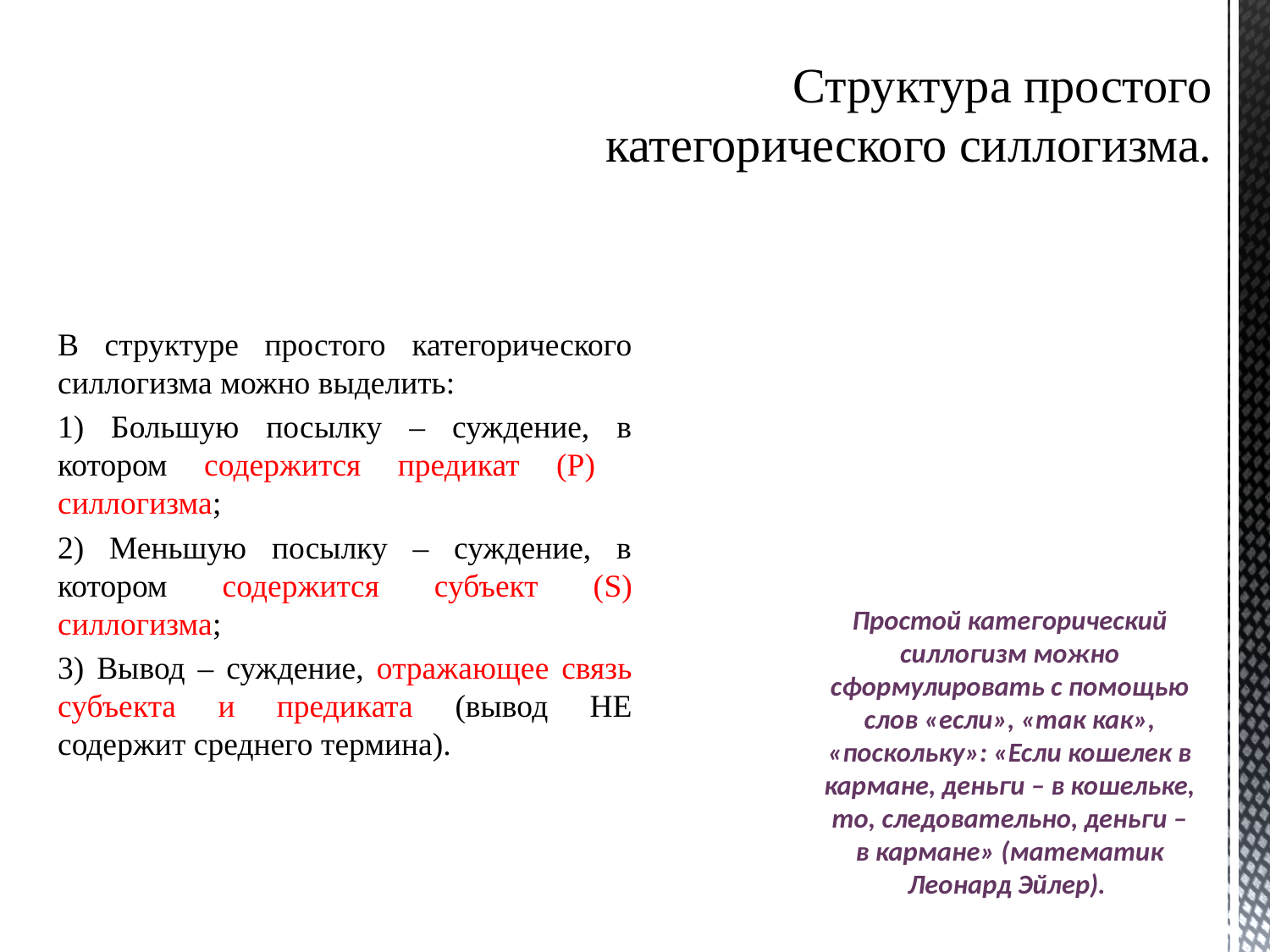

# Структура простого категорического силлогизма.
В структуре простого категорического силлогизма можно выделить:
1) Большую посылку – суждение, в котором содержится предикат (Р)  силлогизма;
2) Меньшую посылку – суждение, в котором содержится субъект (S) силлогизма;
3) Вывод – суждение, отражающее связь субъекта и предиката (вывод НЕ содержит среднего термина).
Простой категорический силлогизм можно сформулировать с помощью слов «если», «так как», «поскольку»: «Если кошелек в кармане, деньги – в кошельке, то, следовательно, деньги – в кармане» (математик Леонард Эйлер).